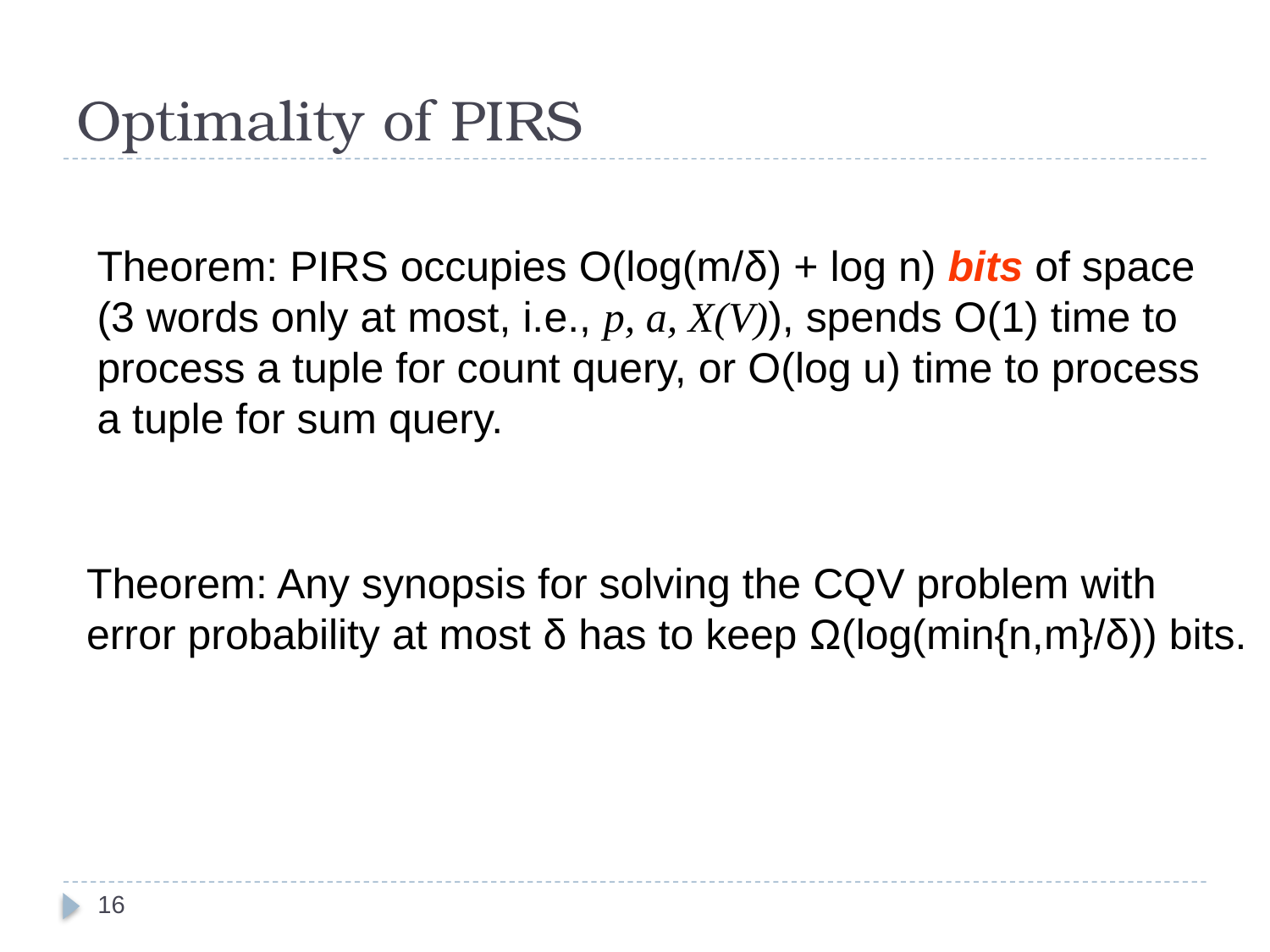

# Optimality of PIRS
Theorem: PIRS occupies O(log(m/δ) + log n) bits of space
(3 words only at most, i.e., p, a, X(V)), spends O(1) time to
process a tuple for count query, or O(log u) time to process
a tuple for sum query.
Theorem: Any synopsis for solving the CQV problem with
error probability at most δ has to keep Ω(log(min{n,m}/δ)) bits.
16